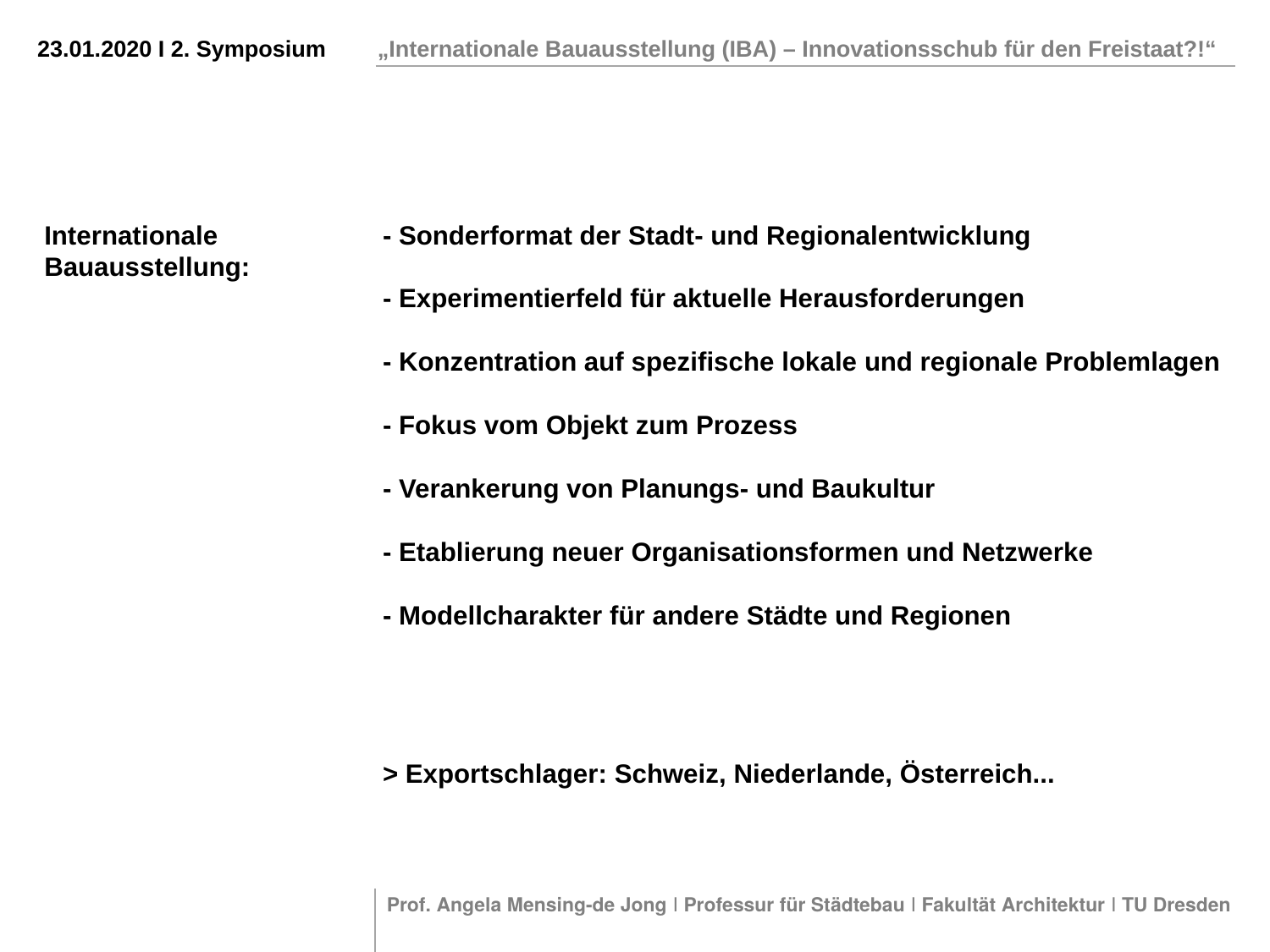

Internationale Bauausstellung:

- Sonderformat der Stadt- und Regionalentwicklung

- Experimentierfeld für aktuelle Herausforderungen

- Konzentration auf spezifische lokale und regionale Problemlagen

- Fokus vom Objekt zum Prozess

- Verankerung von Planungs- und Baukultur

- Etablierung neuer Organisationsformen und Netzwerke

- Modellcharakter für andere Städte und Regionen

> Exportschlager: Schweiz, Niederlande, Österreich...

Weltausstellung Chicago 1893